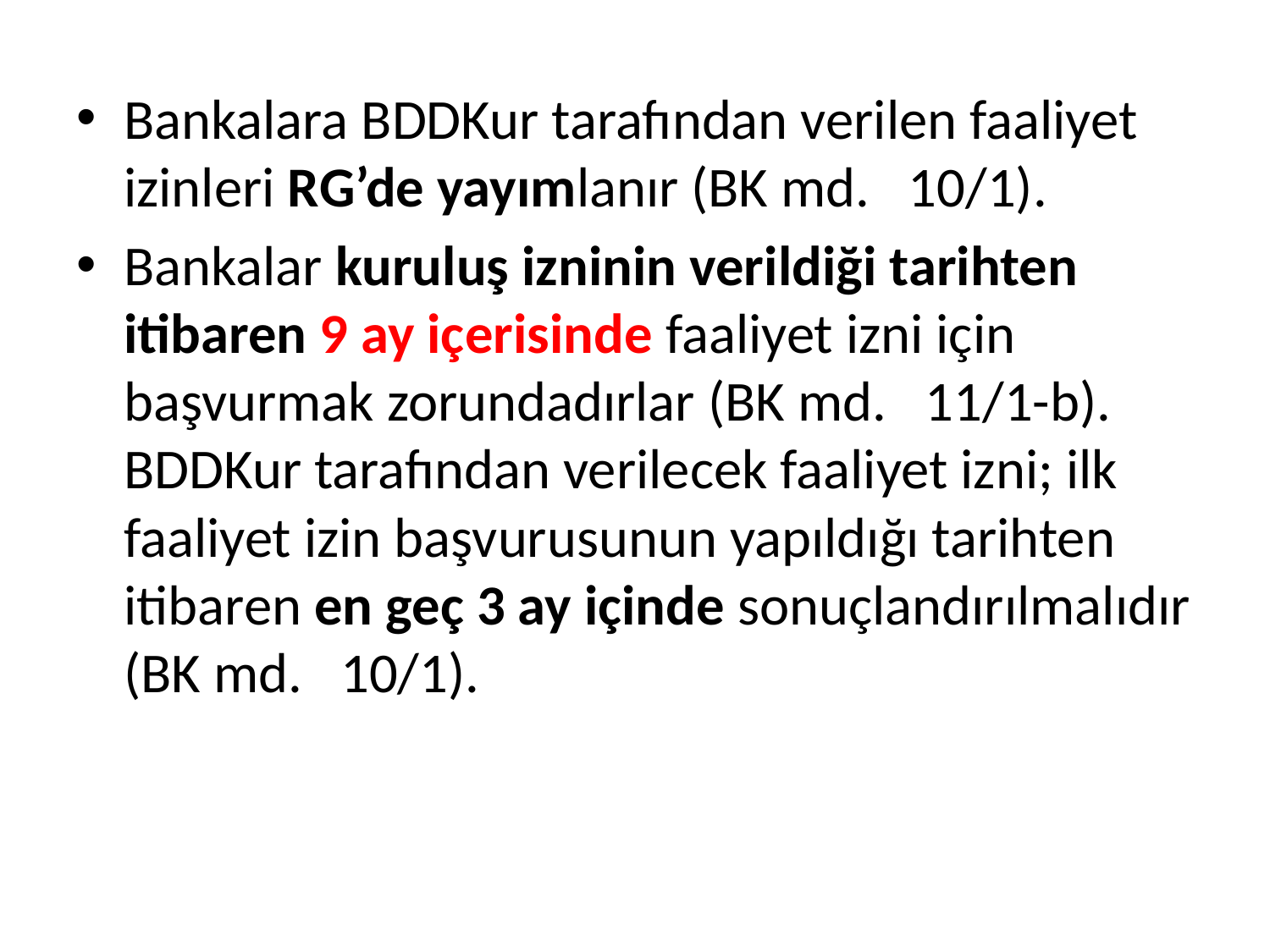

Bankalara BDDKur tarafından verilen faaliyet izinleri RG’de yayımlanır (BK md.   10/1).
Bankalar kuruluş izninin verildiği tarihten itibaren 9 ay içerisinde faaliyet izni için başvurmak zorundadırlar (BK md.   11/1-b). BDDKur tarafından verilecek faaliyet izni; ilk faaliyet izin başvurusunun yapıldığı tarihten itibaren en geç 3 ay içinde sonuçlandırılmalıdır (BK md.   10/1).